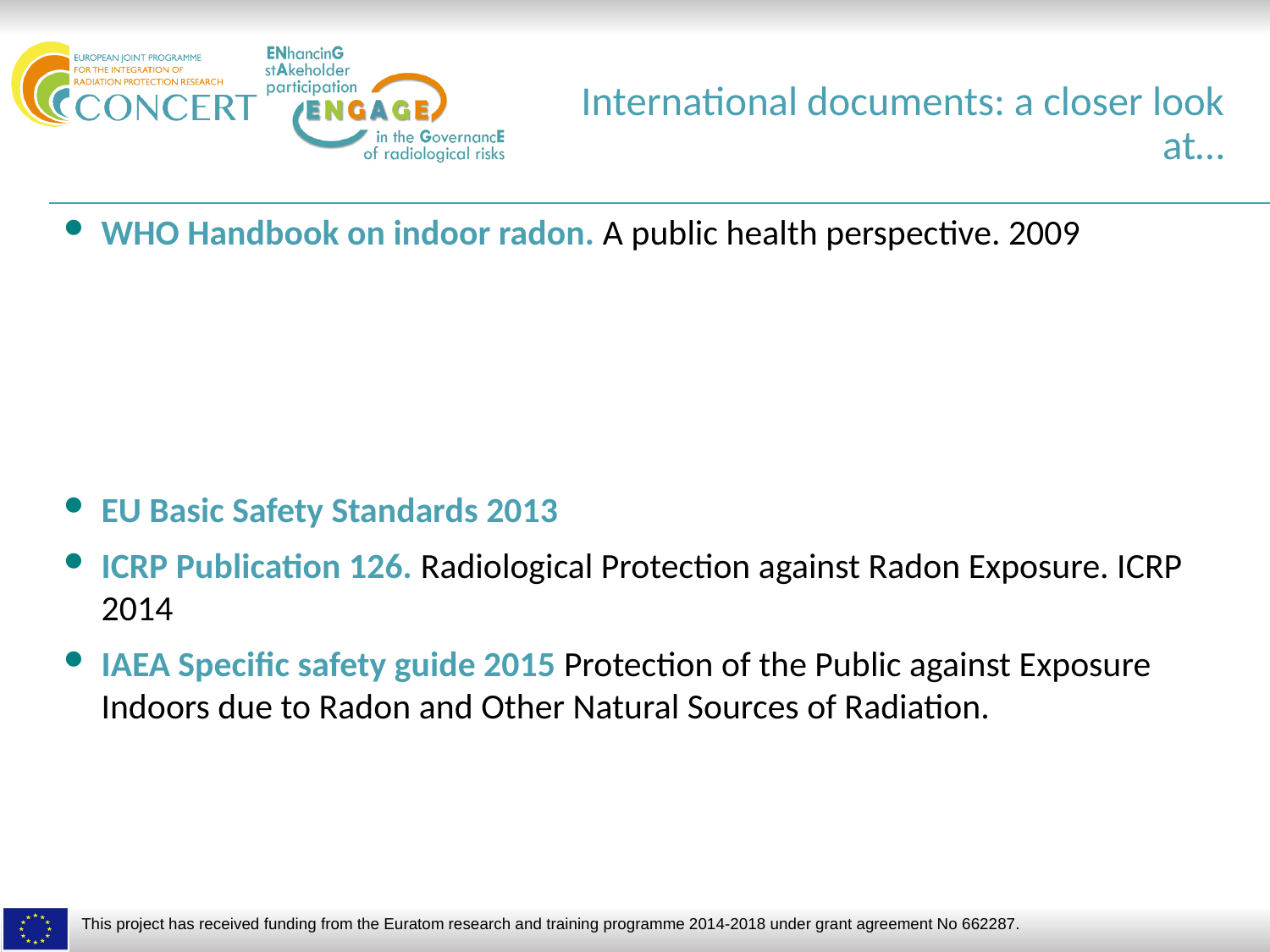

# International documents: a closer look at…
WHO Handbook on indoor radon. A public health perspective. 2009

EU Basic Safety Standards 2013
ICRP Publication 126. Radiological Protection against Radon Exposure. ICRP 2014
IAEA Specific safety guide 2015 Protection of the Public against Exposure Indoors due to Radon and Other Natural Sources of Radiation.